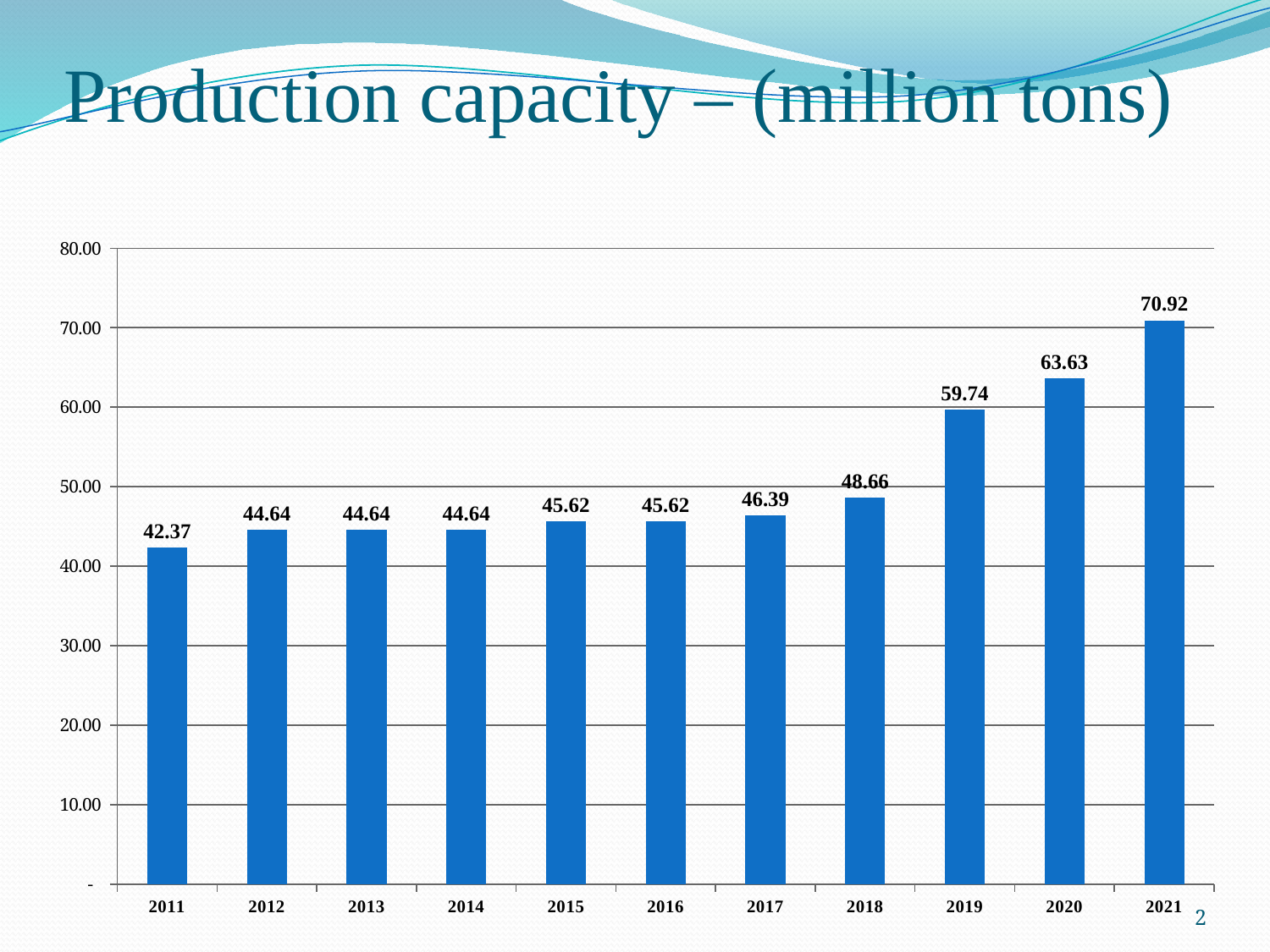

# Production capacity – (million tons)

[unsupported chart]

2